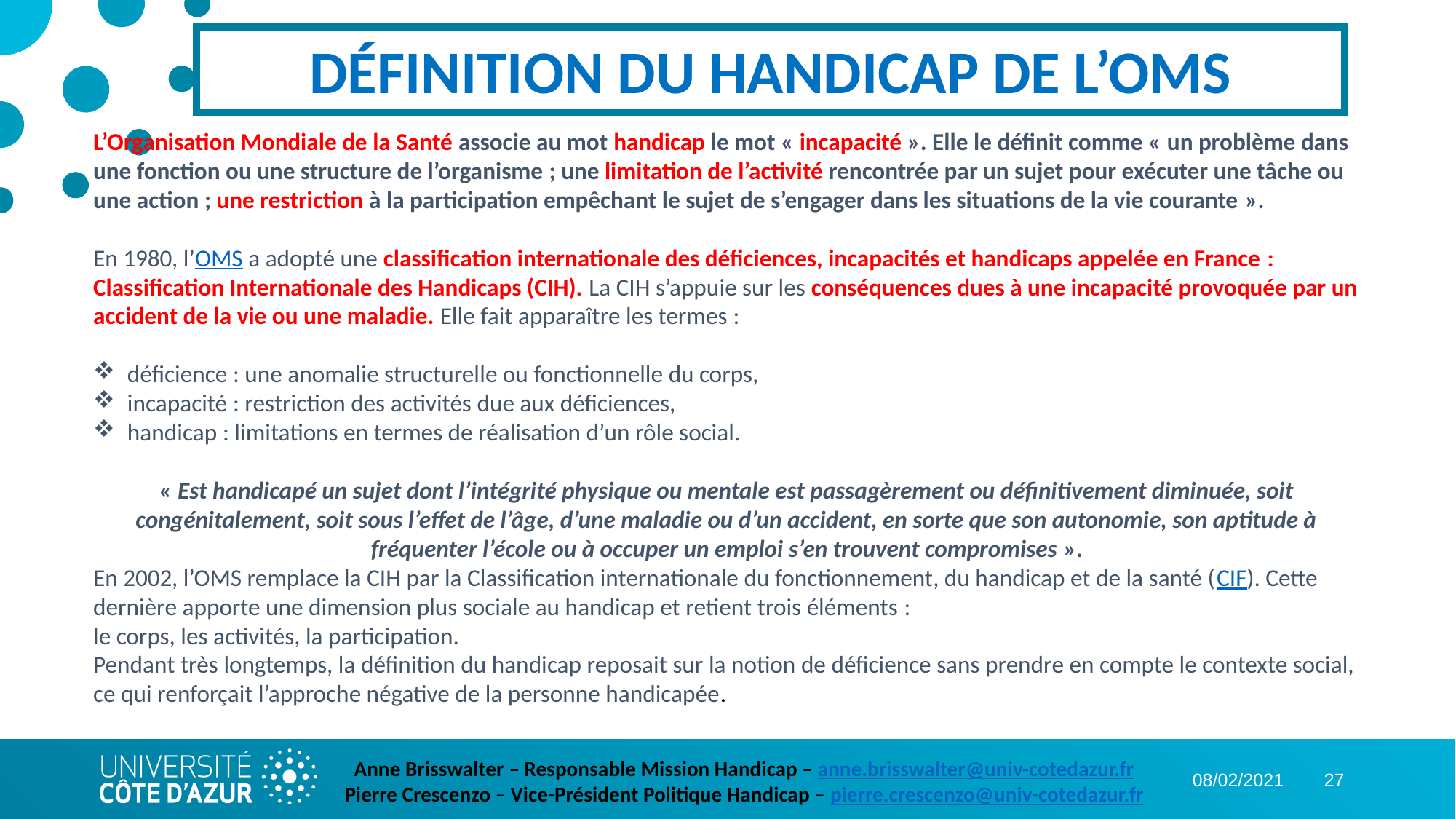

# DÉFINITION DU HANDICAP DE L’OMS
L’Organisation Mondiale de la Santé associe au mot handicap le mot « incapacité ». Elle le définit comme « un problème dans une fonction ou une structure de l’organisme ; une limitation de l’activité rencontrée par un sujet pour exécuter une tâche ou une action ; une restriction à la participation empêchant le sujet de s’engager dans les situations de la vie courante ».

En 1980, l’OMS a adopté une classification internationale des déficiences, incapacités et handicaps appelée en France : Classification Internationale des Handicaps (CIH). La CIH s’appuie sur les conséquences dues à une incapacité provoquée par un accident de la vie ou une maladie. Elle fait apparaître les termes :

déficience : une anomalie structurelle ou fonctionnelle du corps,
incapacité : restriction des activités due aux déficiences,
handicap : limitations en termes de réalisation d’un rôle social.

« Est handicapé un sujet dont l’intégrité physique ou mentale est passagèrement ou définitivement diminuée, soit congénitalement, soit sous l’effet de l’âge, d’une maladie ou d’un accident, en sorte que son autonomie, son aptitude à fréquenter l’école ou à occuper un emploi s’en trouvent compromises ».
En 2002, l’OMS remplace la CIH par la Classification internationale du fonctionnement, du handicap et de la santé (CIF). Cette dernière apporte une dimension plus sociale au handicap et retient trois éléments :
le corps, les activités, la participation.
Pendant très longtemps, la définition du handicap reposait sur la notion de déficience sans prendre en compte le contexte social, ce qui renforçait l’approche négative de la personne handicapée.